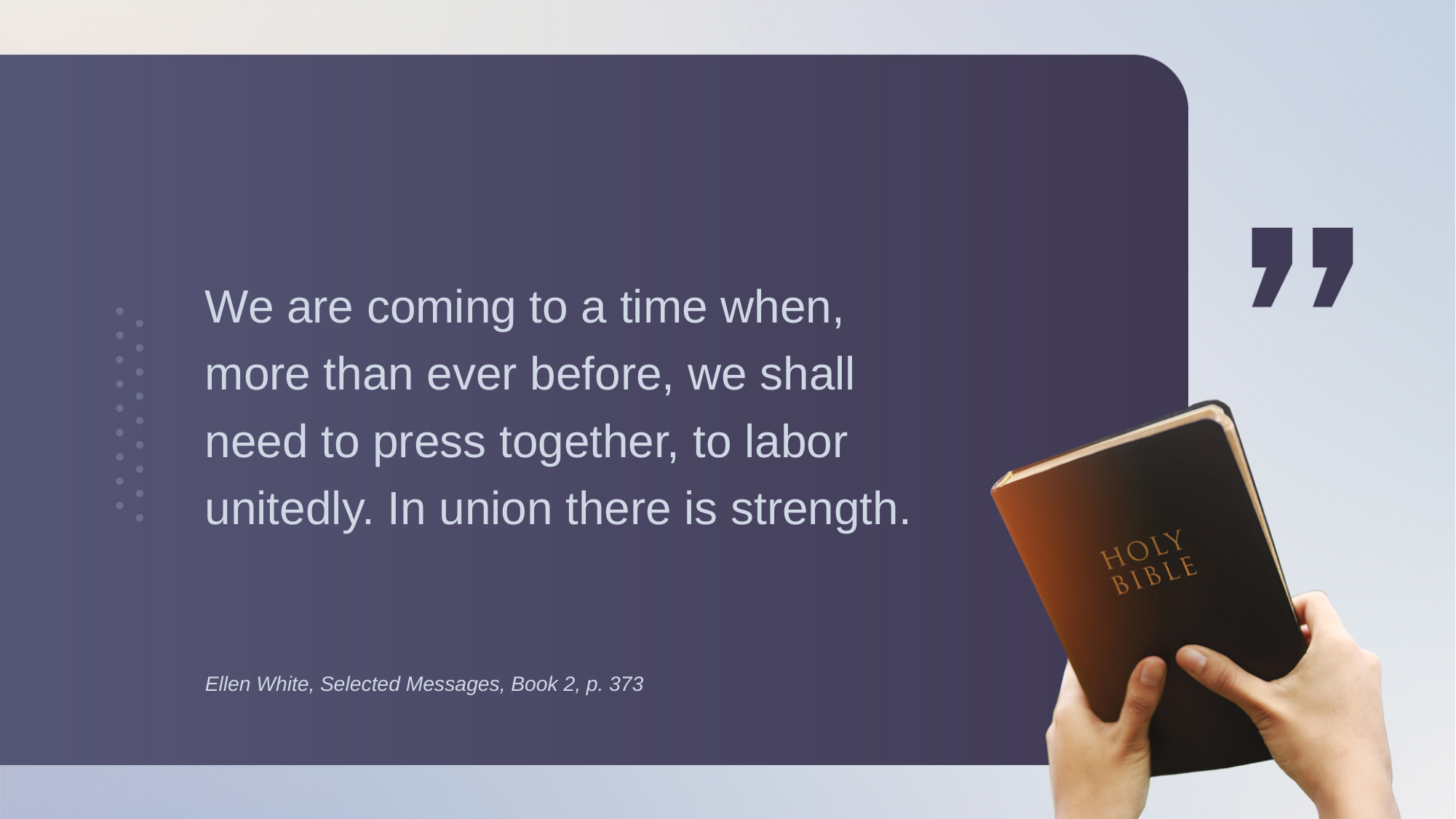

We are coming to a time when, more than ever before, we shall need to press together, to labor unitedly. In union there is strength.
Ellen White, Selected Messages, Book 2, p. 373